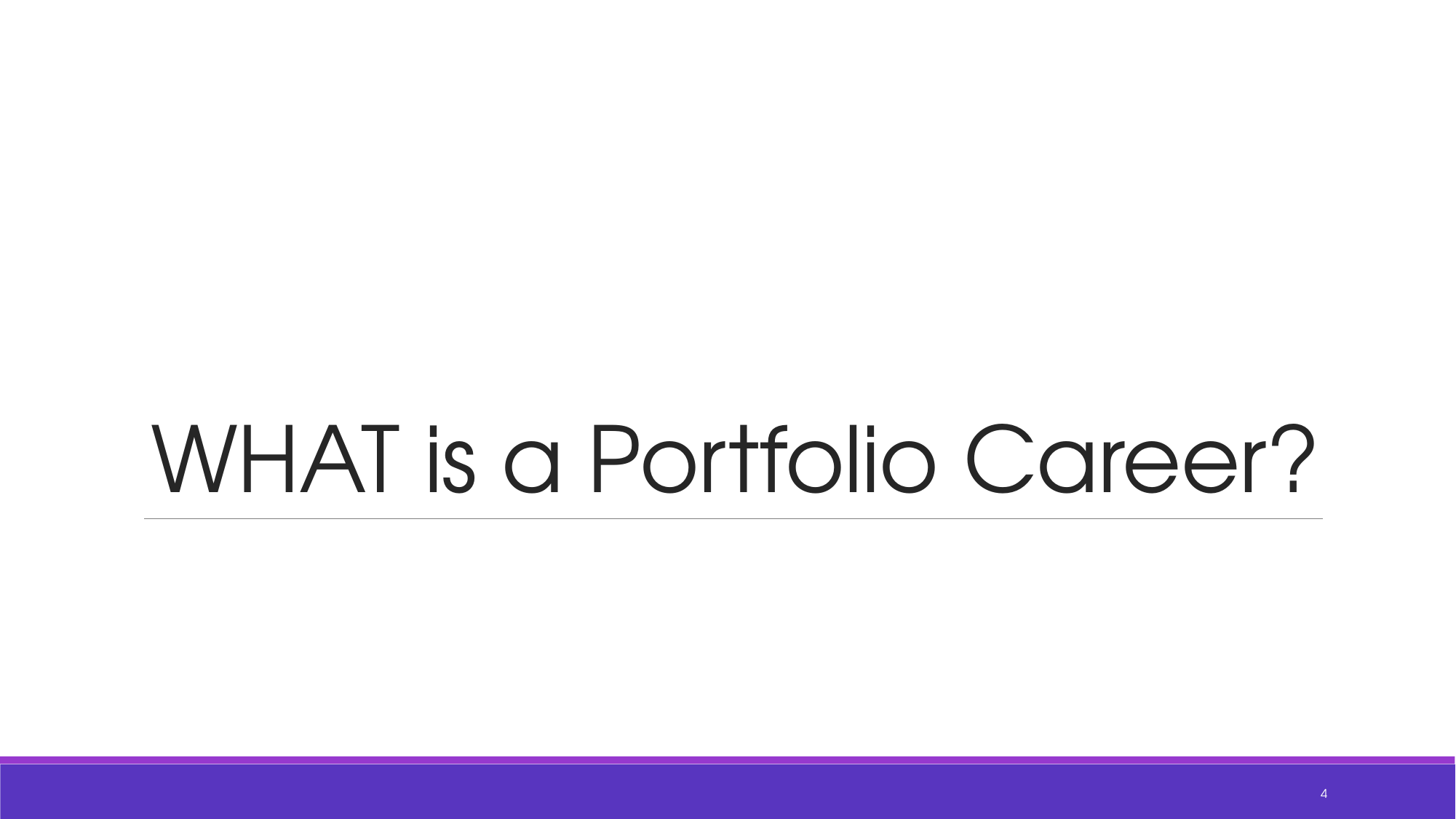

# WHAT is a Portfolio Career?
4